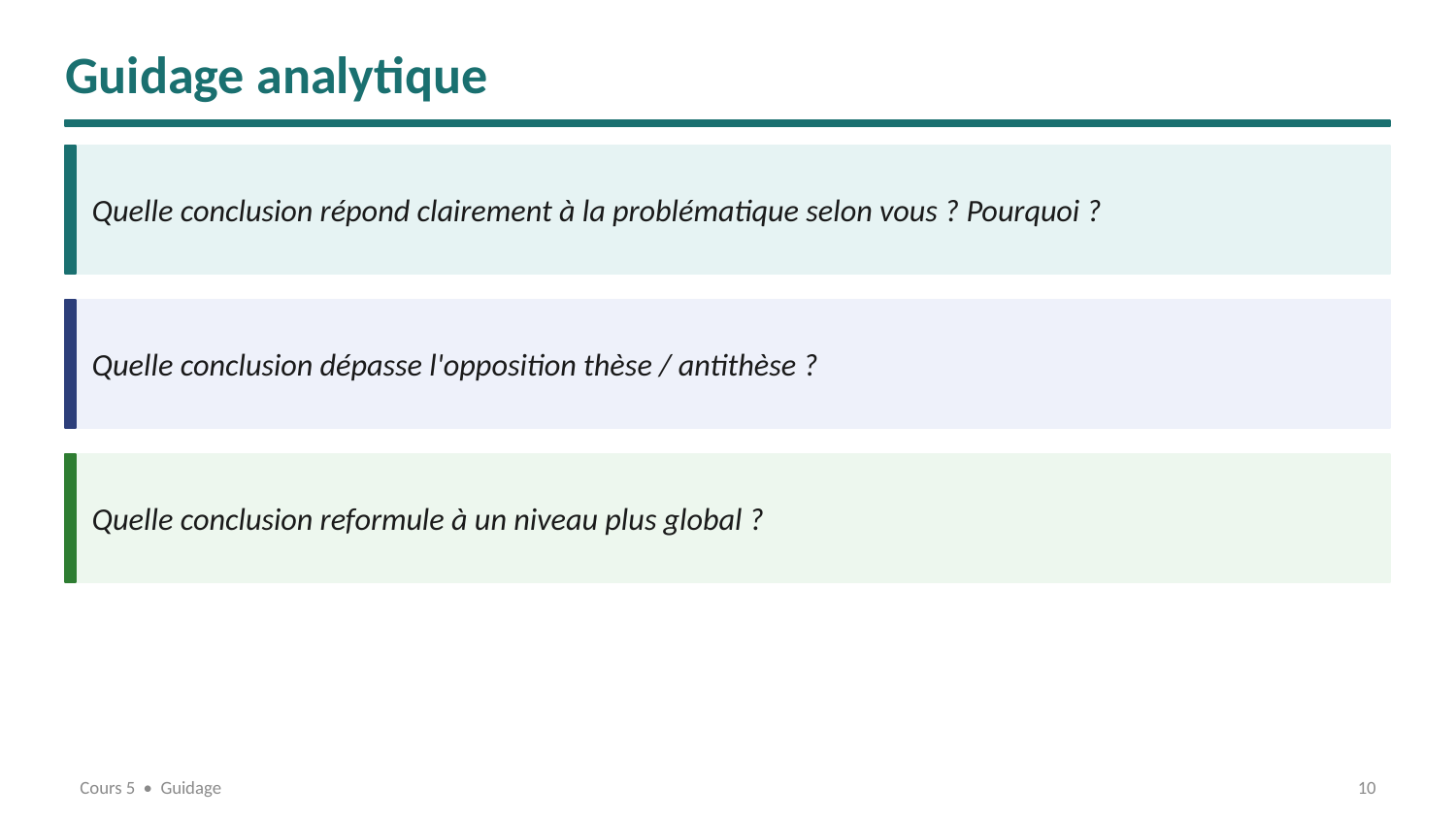

Guidage analytique

Quelle conclusion répond clairement à la problématique selon vous ? Pourquoi ?

Quelle conclusion dépasse l'opposition thèse / antithèse ?

Quelle conclusion reformule à un niveau plus global ?
Cours 5  •  Guidage
10